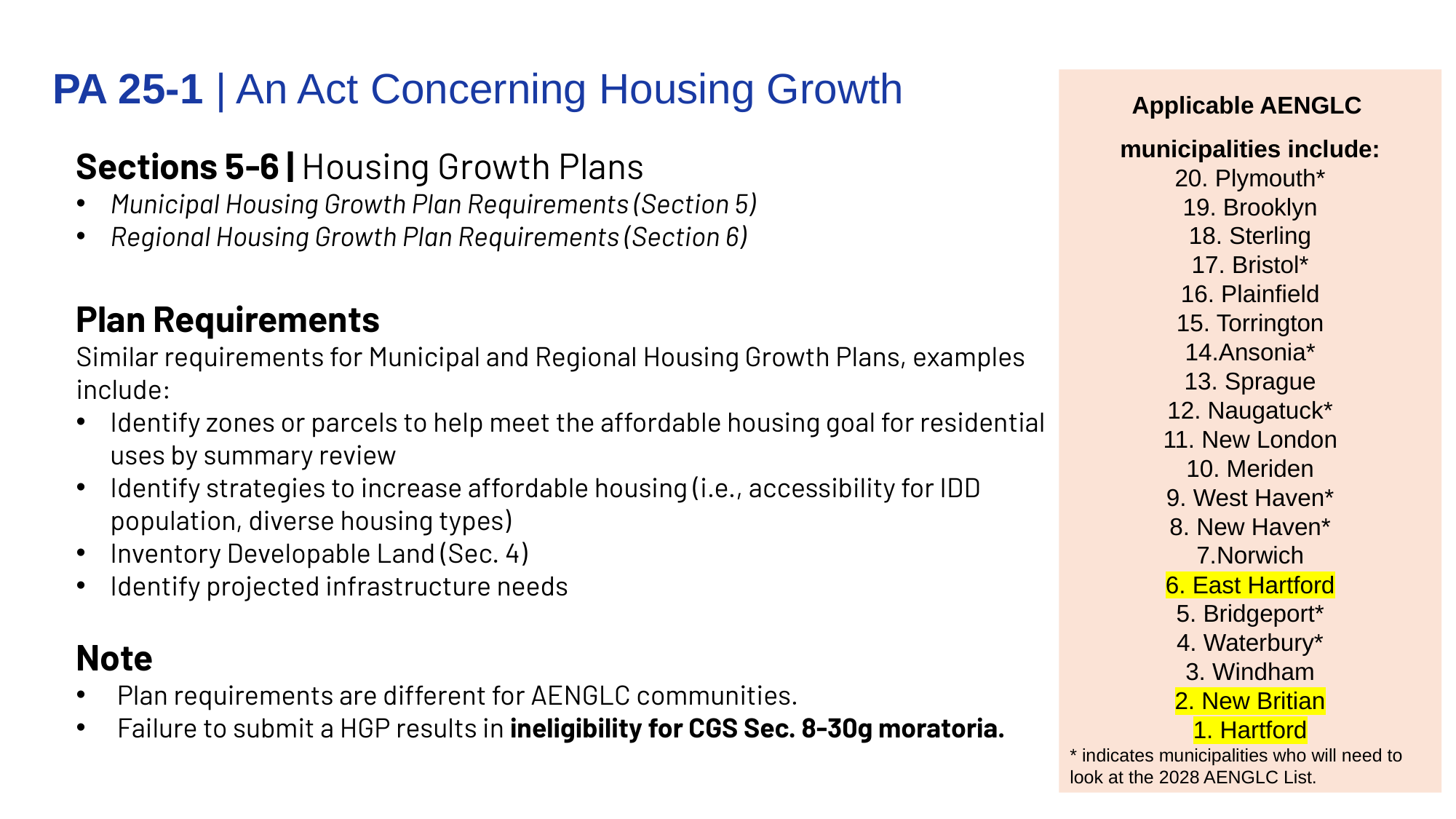

# PA 25-1 | An Act Concerning Housing Growth
Applicable AENGLC
municipalities include:
20. Plymouth*
19. Brooklyn
18. Sterling
17. Bristol*
16. Plainfield
15. Torrington
14.Ansonia*
13. Sprague
12. Naugatuck*
11. New London
10. Meriden
9. West Haven*
8. New Haven*
7.Norwich
6. East Hartford
5. Bridgeport*
4. Waterbury*
3. Windham
2. New Britian
1. Hartford
* indicates municipalities who will need to look at the 2028 AENGLC List.
Sections 5-6 | Housing Growth Plans
Municipal Housing Growth Plan Requirements (Section 5)
Regional Housing Growth Plan Requirements (Section 6)

Plan Requirements
Similar requirements for Municipal and Regional Housing Growth Plans, examples include:
Identify zones or parcels to help meet the affordable housing goal for residential uses by summary review
Identify strategies to increase affordable housing (i.e., accessibility for IDD population, diverse housing types)
Inventory Developable Land (Sec. 4)
Identify projected infrastructure needs

Note
Plan requirements are different for AENGLC communities.
Failure to submit a HGP results in ineligibility for CGS Sec. 8-30g moratoria.